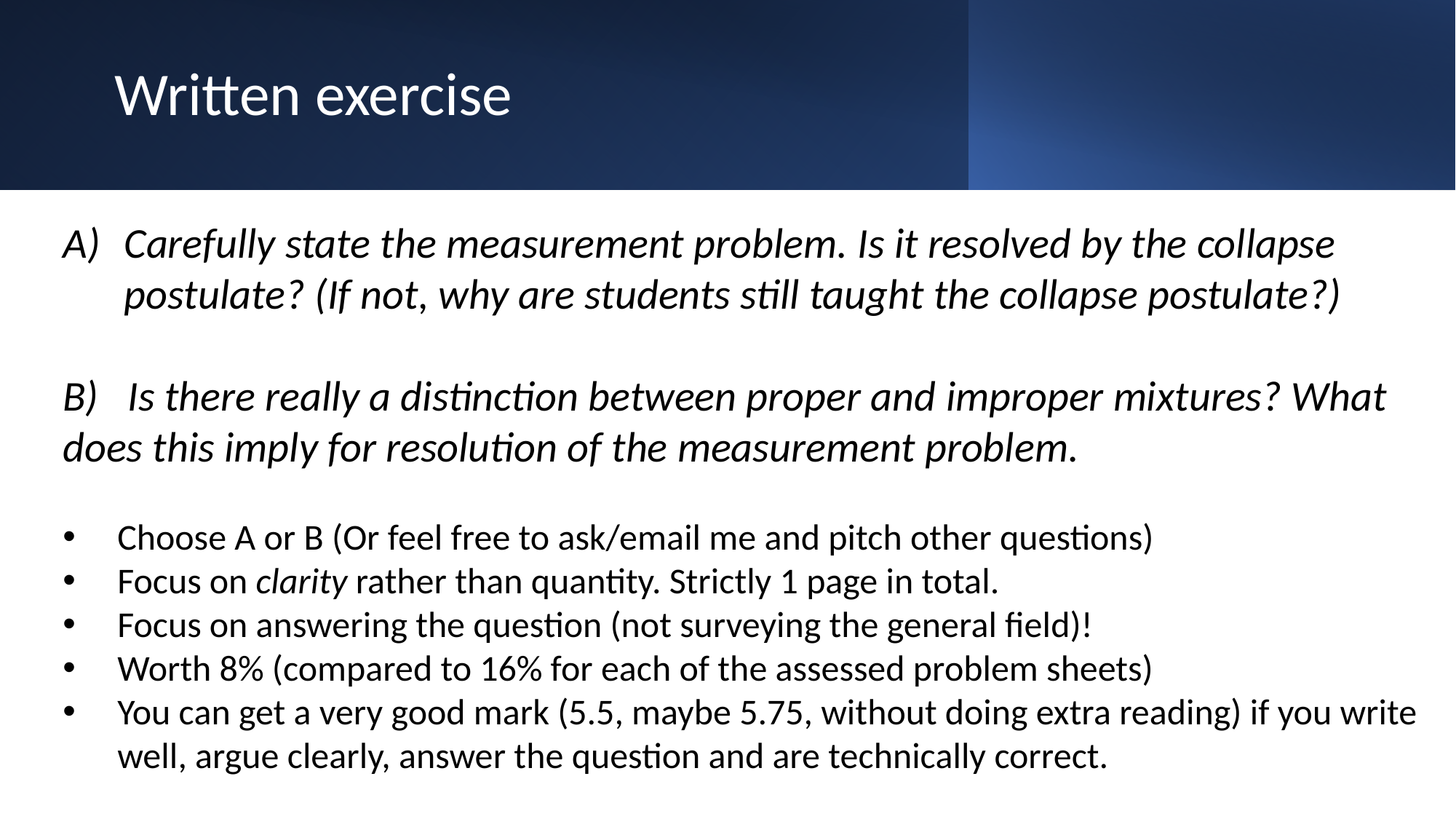

Written exercise
Carefully state the measurement problem. Is it resolved by the collapse postulate? (If not, why are students still taught the collapse postulate?)

B)   Is there really a distinction between proper and improper mixtures? What does this imply for resolution of the measurement problem.

Choose A or B (Or feel free to ask/email me and pitch other questions)
Focus on clarity rather than quantity. Strictly 1 page in total.
Focus on answering the question (not surveying the general field)!
Worth 8% (compared to 16% for each of the assessed problem sheets)
You can get a very good mark (5.5, maybe 5.75, without doing extra reading) if you write well, argue clearly, answer the question and are technically correct.